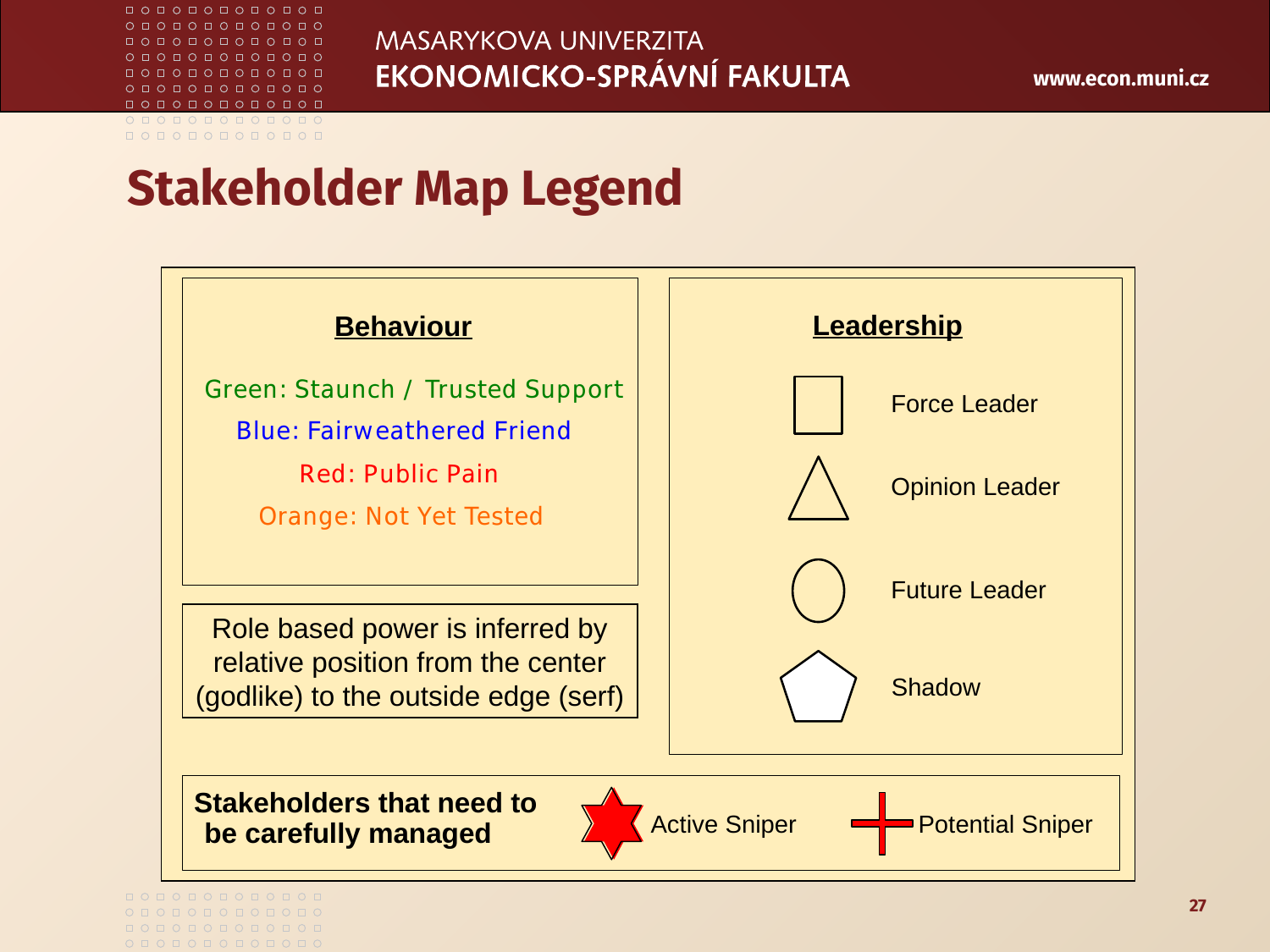

# Stakeholder Map Legend

Leadership
Behaviour
Green: Staunch / Trusted Support

Force Leader
Blue: Fairweathered Friend

Red: Public Pain
Opinion Leader
Orange: Not Yet Tested

Future Leader
Role based power is inferred by relative position from the center (godlike) to the outside edge (serf)

Shadow

Stakeholders that need to

Active Sniper
Potential Sniper
be carefully managed
27